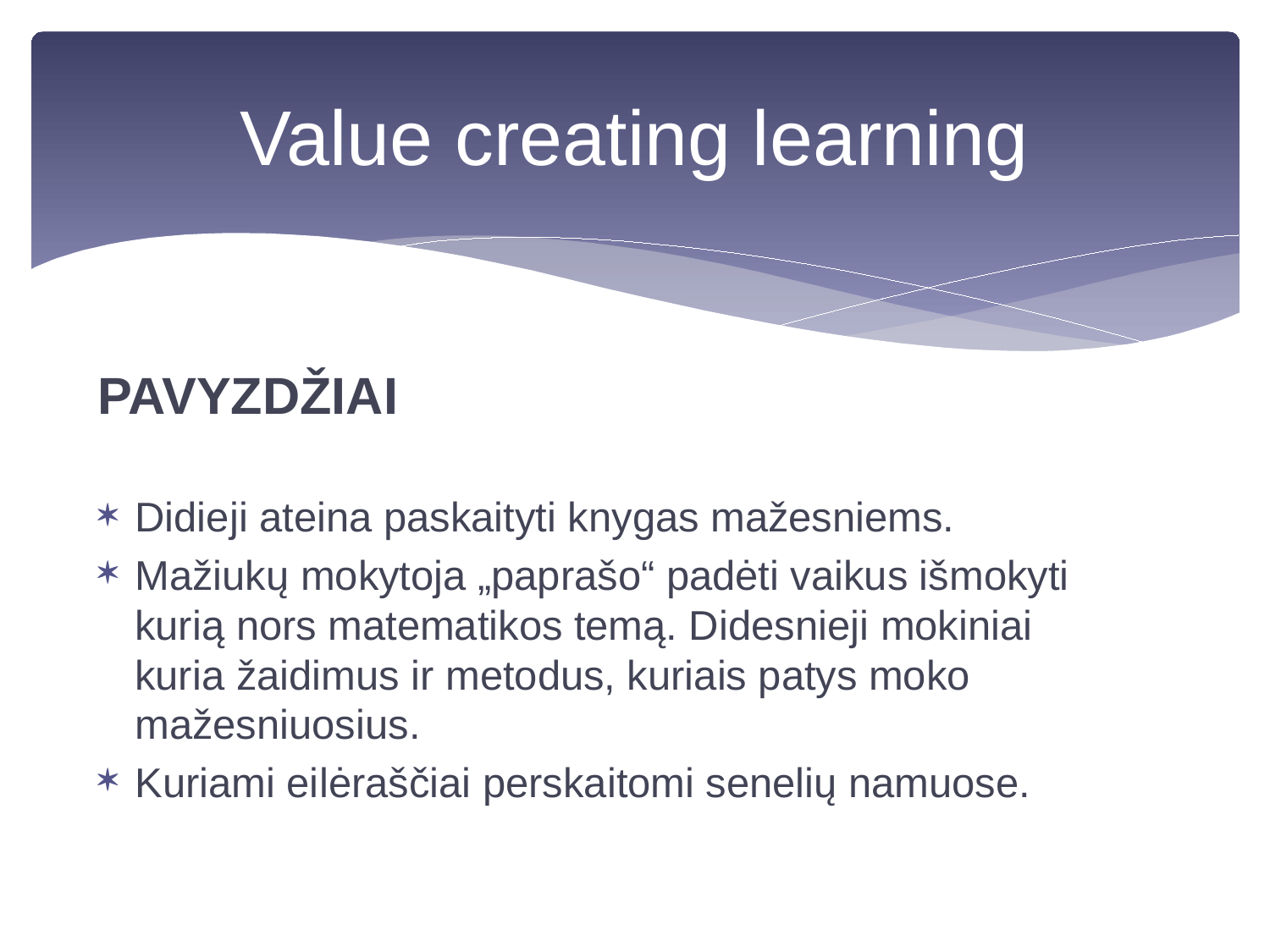

# Value creating learning
PAVYZDŽIAI

Didieji ateina paskaityti knygas mažesniems.
Mažiukų mokytoja „paprašo“ padėti vaikus išmokyti kurią nors matematikos temą. Didesnieji mokiniai kuria žaidimus ir metodus, kuriais patys moko mažesniuosius.
Kuriami eilėraščiai perskaitomi senelių namuose.